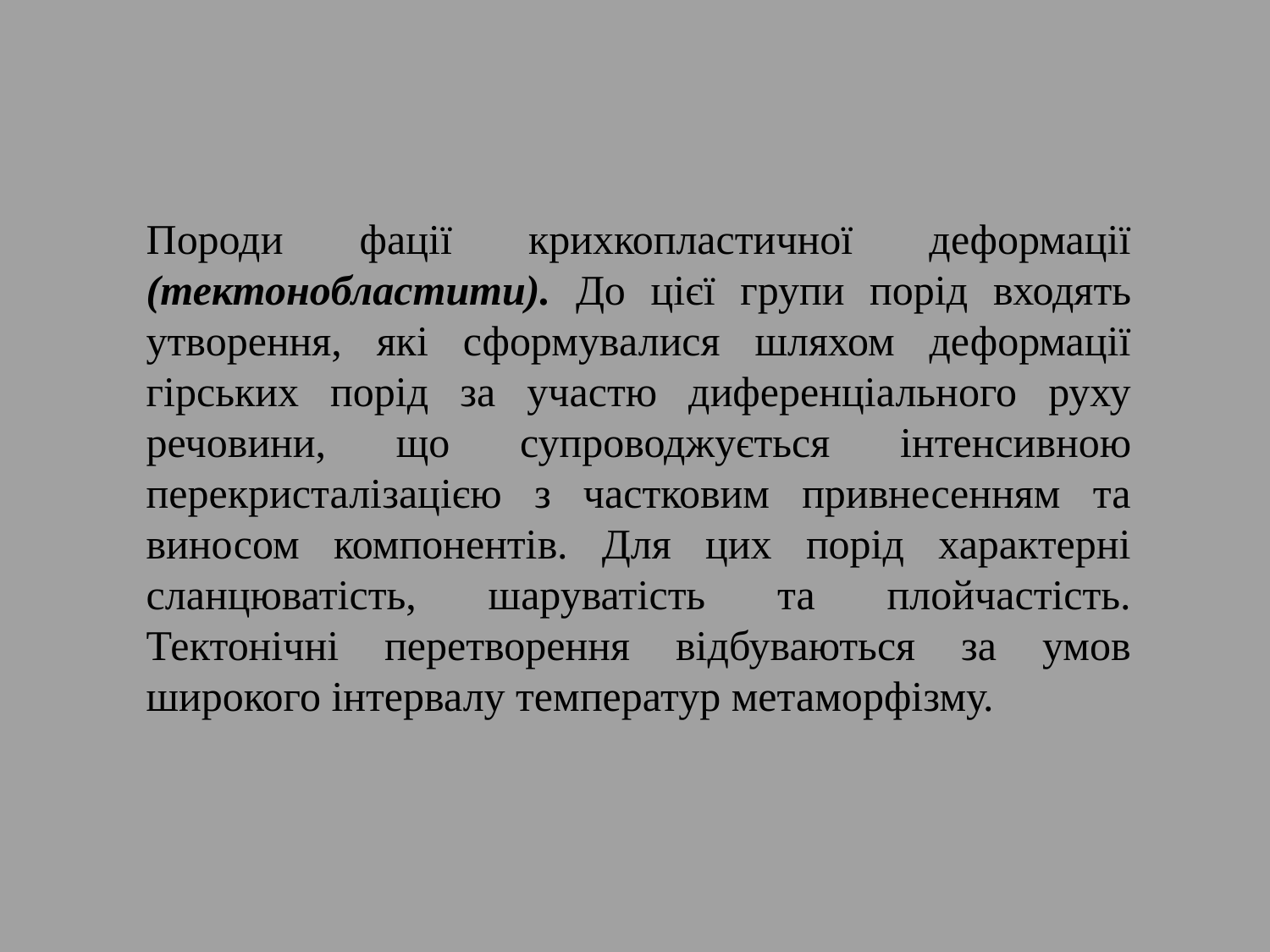

Породи фації крихкопластичної деформації (тектонобластити). До цієї групи порід входять утворення, які сформувалися шляхом деформації гірських порід за участю диференціального руху речовини, що супроводжується інтенсивною перекристалізацією з частковим привнесенням та виносом компонентів. Для цих порід характерні сланцюватість, шаруватість та плойчастість. Тектонічні перетворення відбуваються за умов широкого інтервалу температур метаморфізму.